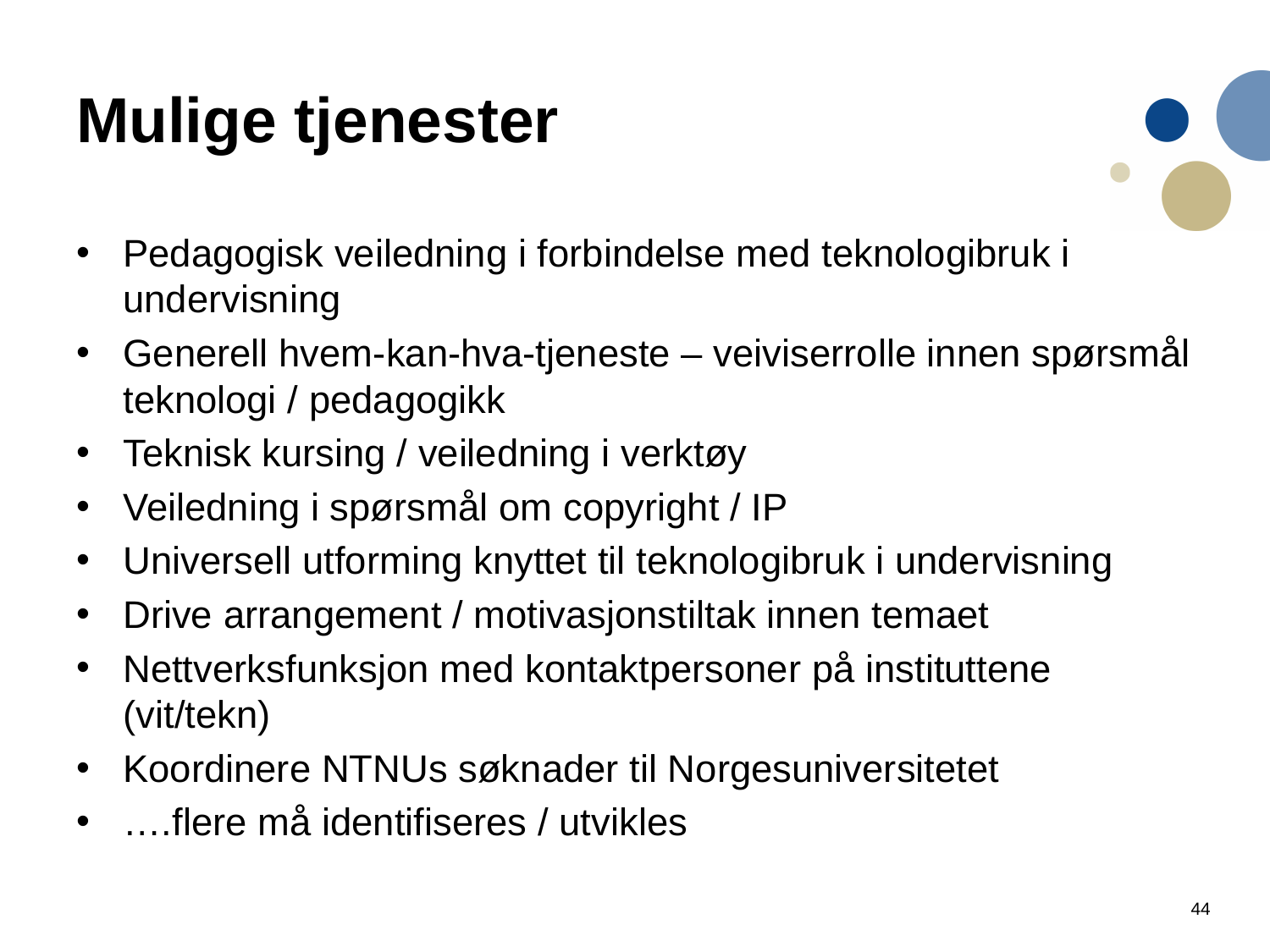

# Mulige tjenester
Pedagogisk veiledning i forbindelse med teknologibruk i undervisning
Generell hvem-kan-hva-tjeneste – veiviserrolle innen spørsmål teknologi / pedagogikk
Teknisk kursing / veiledning i verktøy
Veiledning i spørsmål om copyright / IP
Universell utforming knyttet til teknologibruk i undervisning
Drive arrangement / motivasjonstiltak innen temaet
Nettverksfunksjon med kontaktpersoner på instituttene (vit/tekn)
Koordinere NTNUs søknader til Norgesuniversitetet
….flere må identifiseres / utvikles